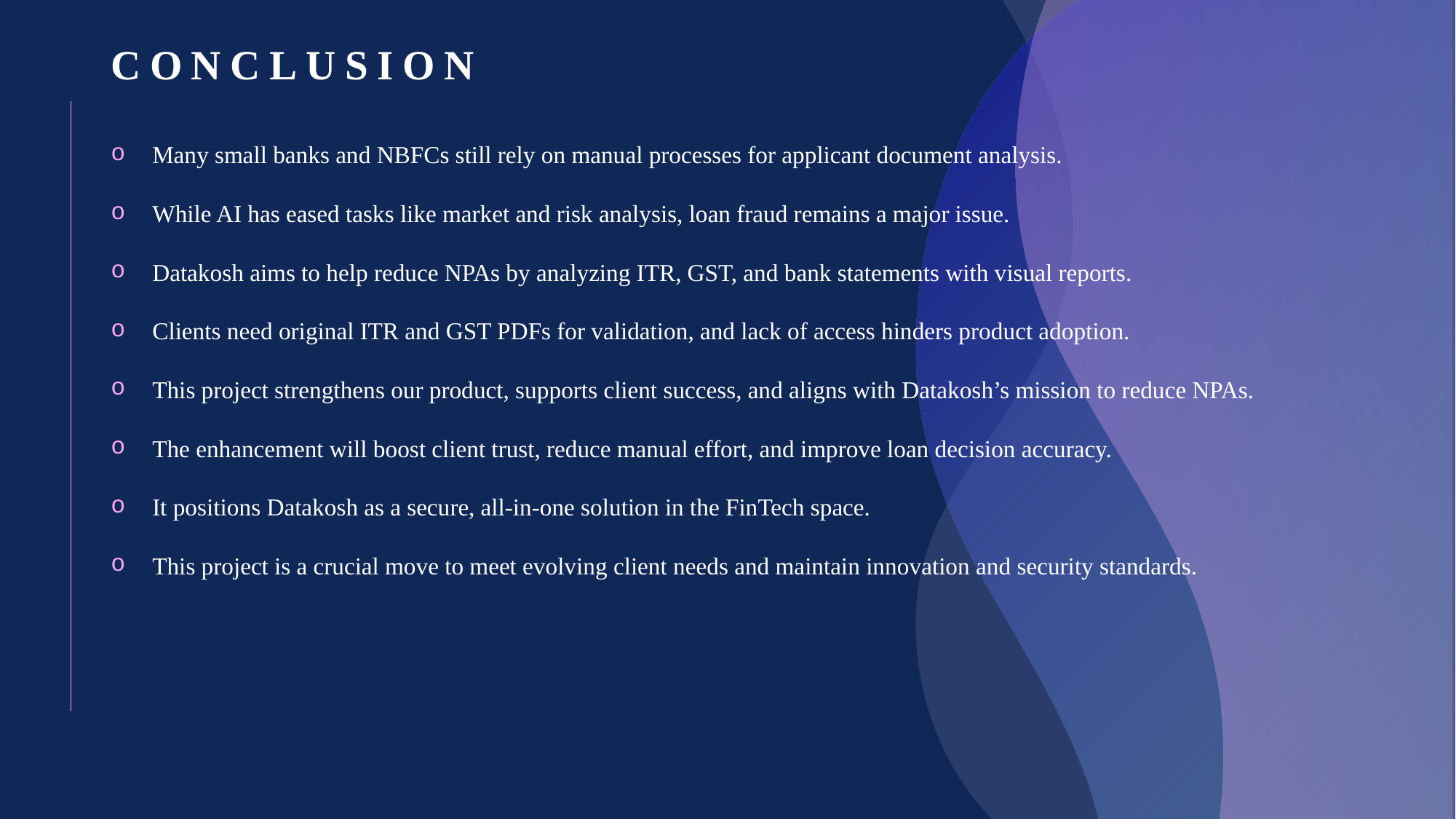

# Conclusion
Many small banks and NBFCs still rely on manual processes for applicant document analysis.
While AI has eased tasks like market and risk analysis, loan fraud remains a major issue.
Datakosh aims to help reduce NPAs by analyzing ITR, GST, and bank statements with visual reports.
Clients need original ITR and GST PDFs for validation, and lack of access hinders product adoption.
This project strengthens our product, supports client success, and aligns with Datakosh’s mission to reduce NPAs.
The enhancement will boost client trust, reduce manual effort, and improve loan decision accuracy.
It positions Datakosh as a secure, all-in-one solution in the FinTech space.
This project is a crucial move to meet evolving client needs and maintain innovation and security standards.